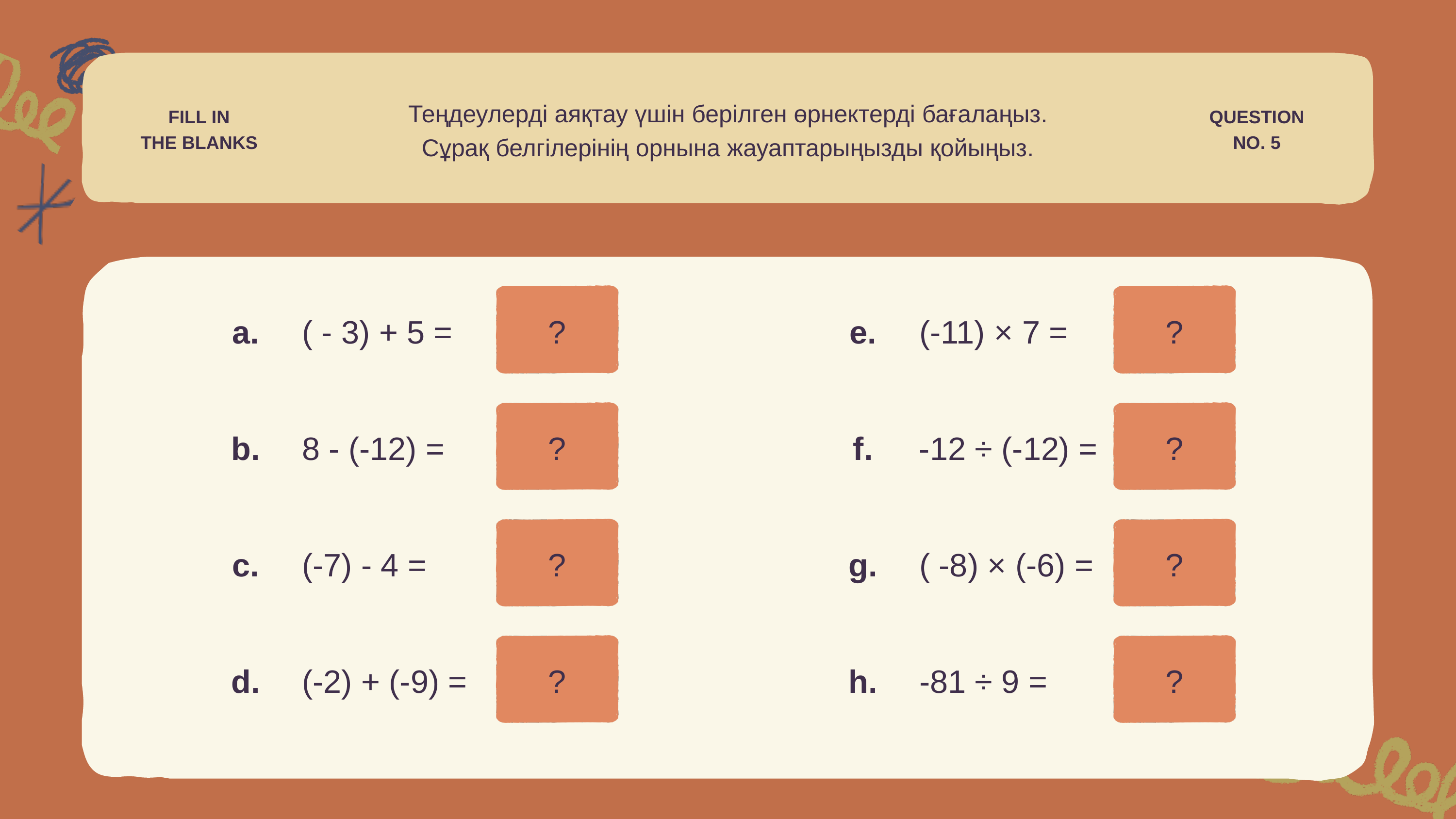

Теңдеулерді аяқтау үшін берілген өрнектерді бағалаңыз.
Сұрақ белгілерінің орнына жауаптарыңызды қойыңыз.
FILL IN
THE BLANKS
QUESTION
NO. 5

a.
( - 3) + 5 =
?
e.
(-11) × 7 =
?

b.
8 - (-12) =
?
f.
-12 ÷ (-12) =
?

c.
(-7) - 4 =
?
g.
( -8) × (-6) =
?

d.
(-2) + (-9) =
?
h.
-81 ÷ 9 =
?